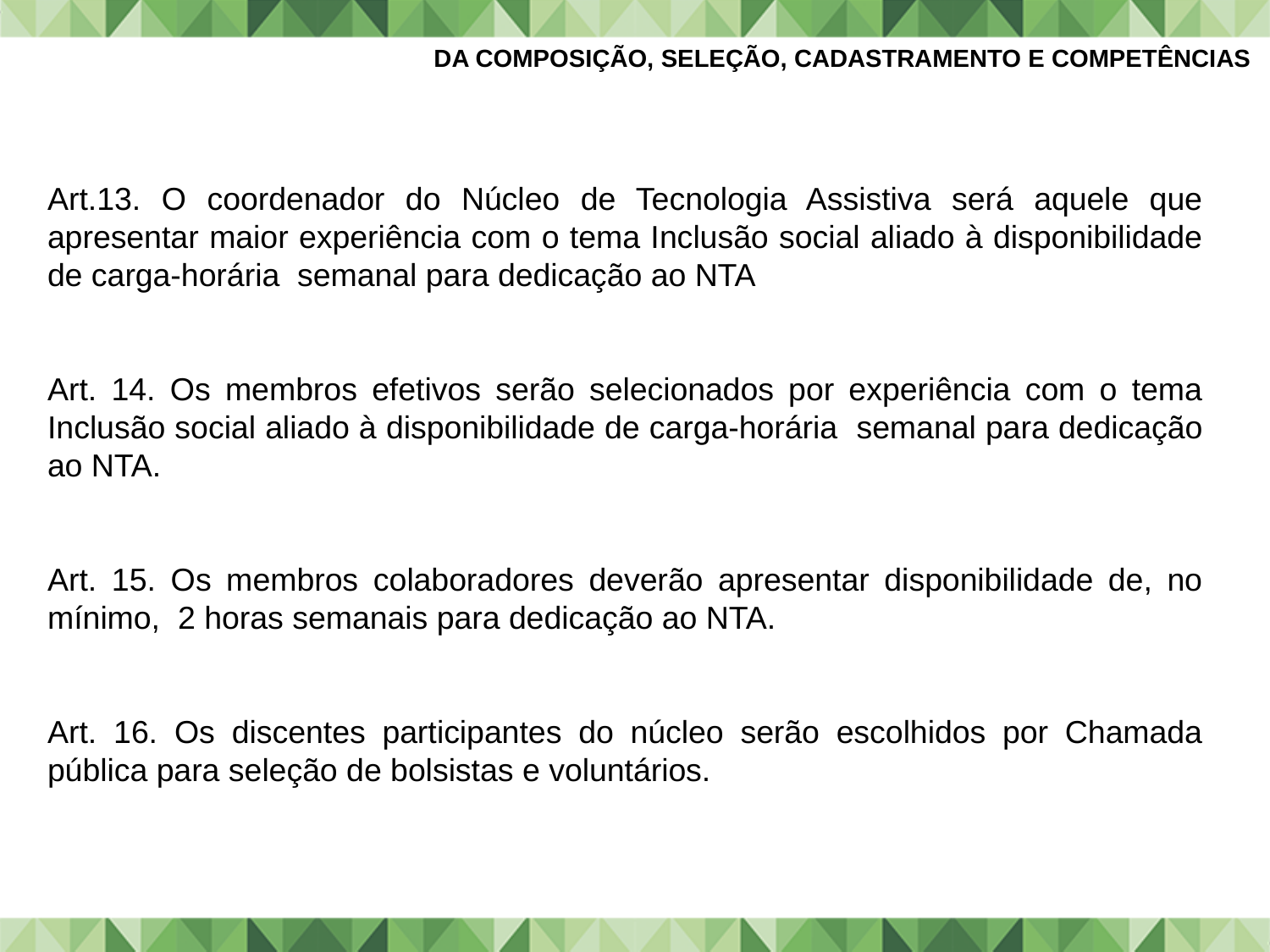

DA COMPOSIÇÃO, SELEÇÃO, CADASTRAMENTO E COMPETÊNCIAS

Art.13. O coordenador do Núcleo de Tecnologia Assistiva será aquele que apresentar maior experiência com o tema Inclusão social aliado à disponibilidade de carga-horária  semanal para dedicação ao NTA

Art. 14. Os membros efetivos serão selecionados por experiência com o tema Inclusão social aliado à disponibilidade de carga-horária  semanal para dedicação ao NTA.

Art. 15. Os membros colaboradores deverão apresentar disponibilidade de, no mínimo,  2 horas semanais para dedicação ao NTA.

Art. 16. Os discentes participantes do núcleo serão escolhidos por Chamada pública para seleção de bolsistas e voluntários.